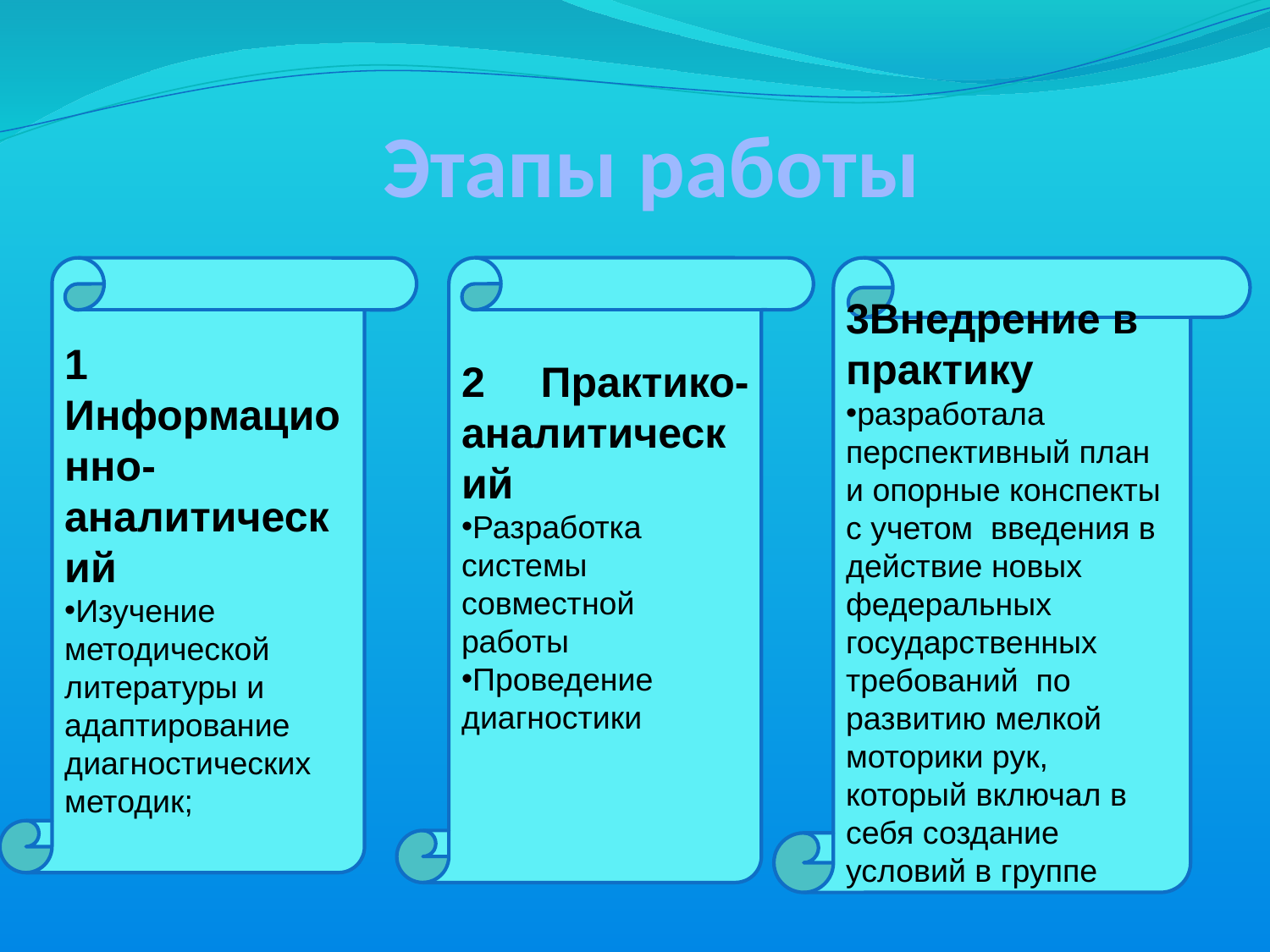

# Этапы работы
1 Информационно-аналитический
Изучение методической   литературы и адаптирование диагностических методик;

2 Практико-аналитический
Разработка системы совместной работы
Проведение диагностики

3Внедрение в практику
разработала перспективный план  и опорные конспекты с учетом  введения в действие новых федеральных государственных требований  по развитию мелкой моторики рук, который включал в себя создание условий в группе